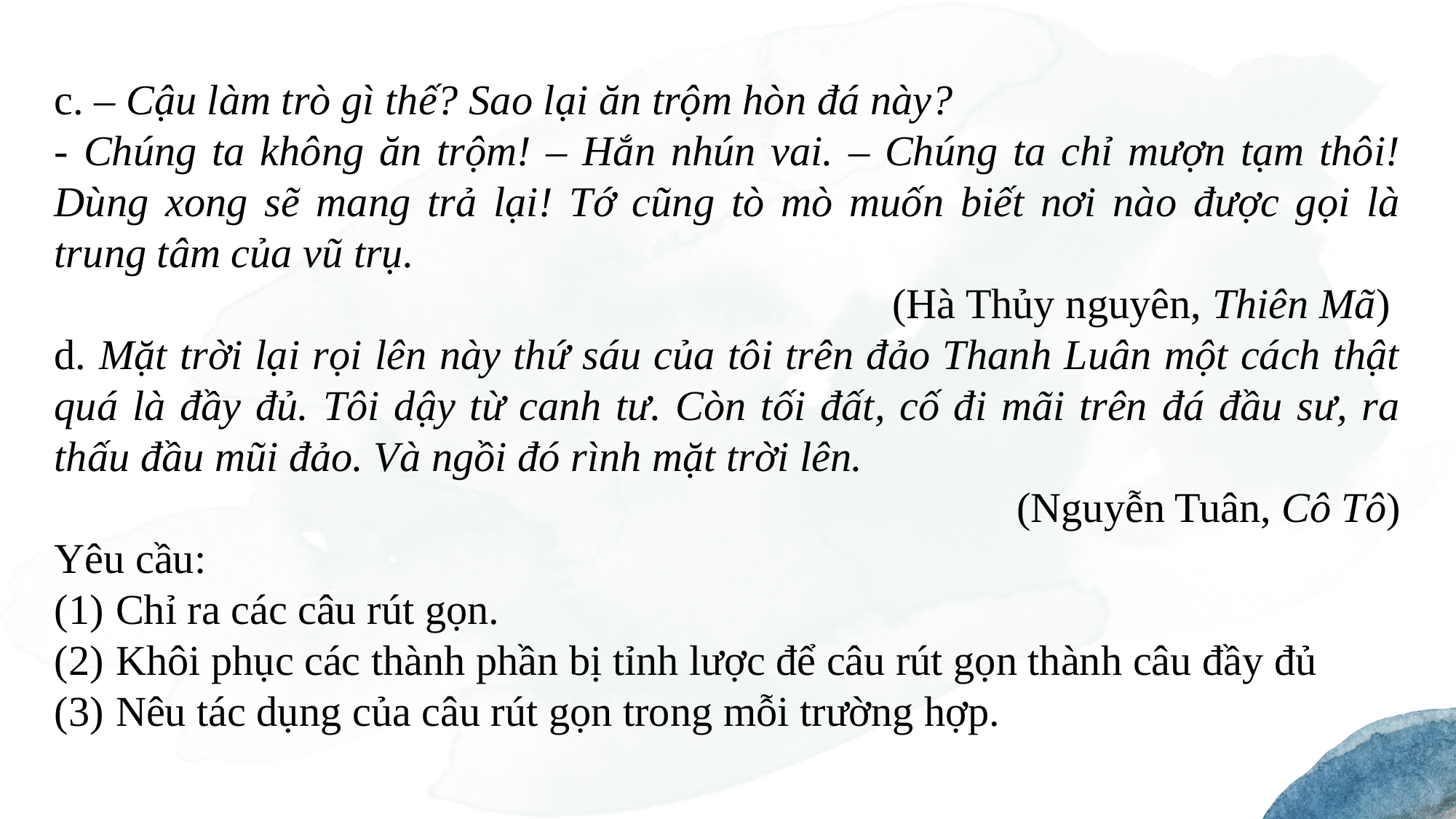

c. – Cậu làm trò gì thế? Sao lại ăn trộm hòn đá này?
- Chúng ta không ăn trộm! – Hắn nhún vai. – Chúng ta chỉ mượn tạm thôi! Dùng xong sẽ mang trả lại! Tớ cũng tò mò muốn biết nơi nào được gọi là trung tâm của vũ trụ.
(Hà Thủy nguyên, Thiên Mã)
d. Mặt trời lại rọi lên này thứ sáu của tôi trên đảo Thanh Luân một cách thật quá là đầy đủ. Tôi dậy từ canh tư. Còn tối đất, cố đi mãi trên đá đầu sư, ra thấu đầu mũi đảo. Và ngồi đó rình mặt trời lên.
(Nguyễn Tuân, Cô Tô)
Yêu cầu:
Chỉ ra các câu rút gọn.
Khôi phục các thành phần bị tỉnh lược để câu rút gọn thành câu đầy đủ
Nêu tác dụng của câu rút gọn trong mỗi trường hợp.